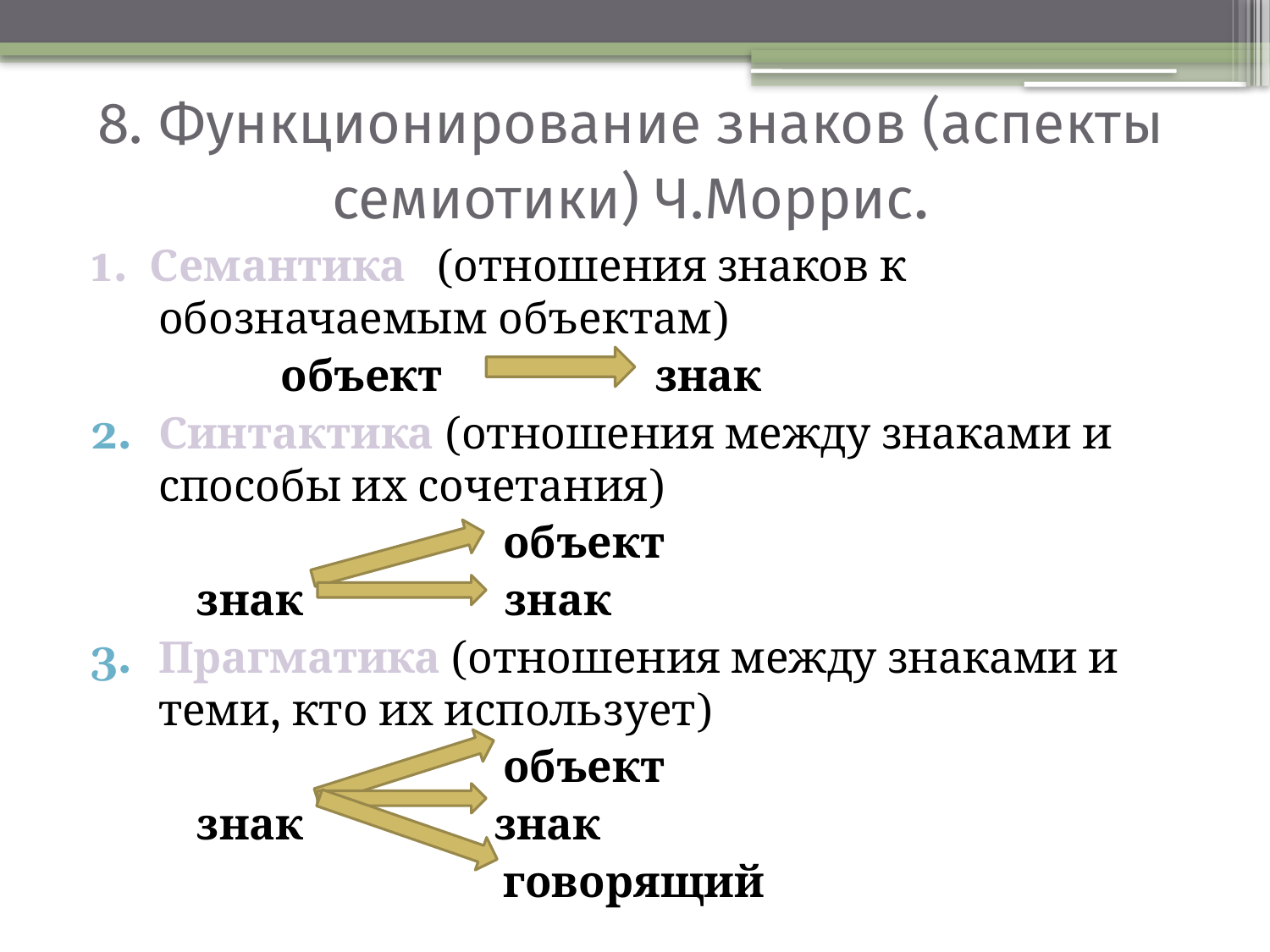

# 8. Функционирование знаков (аспекты семиотики) Ч.Моррис.
1.  Семантика   (отношения знаков к обозначаемым объектам)
                  объект                    знак
Синтактика (отношения между знаками и способы их сочетания)
                                       объект
          знак                   знак
Прагматика (отношения между знаками и теми, кто их использует)
                                       объект
          знак                  знак
                                       говорящий